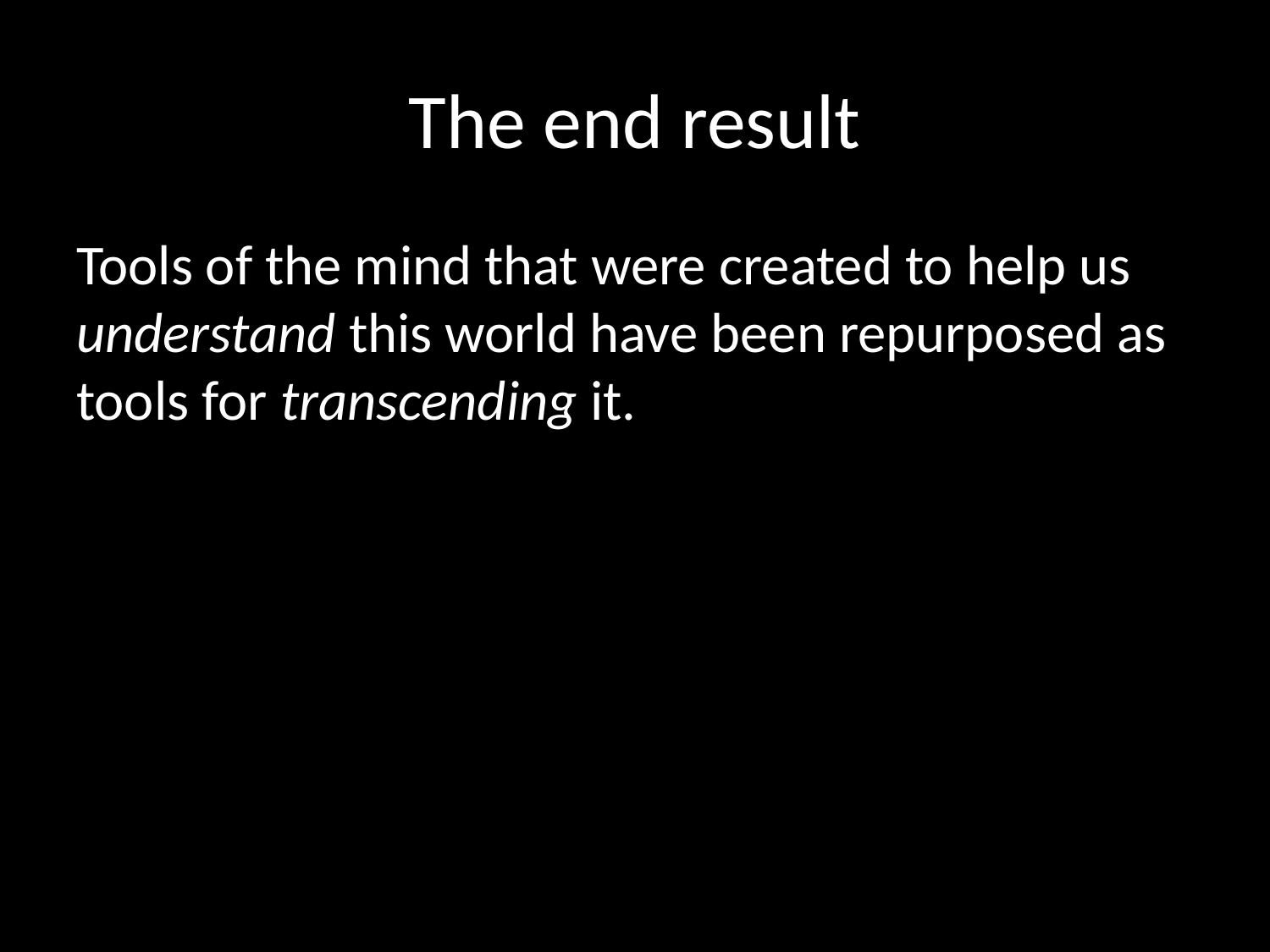

# The end result
Tools of the mind that were created to help us understand this world have been repurposed as tools for transcending it.